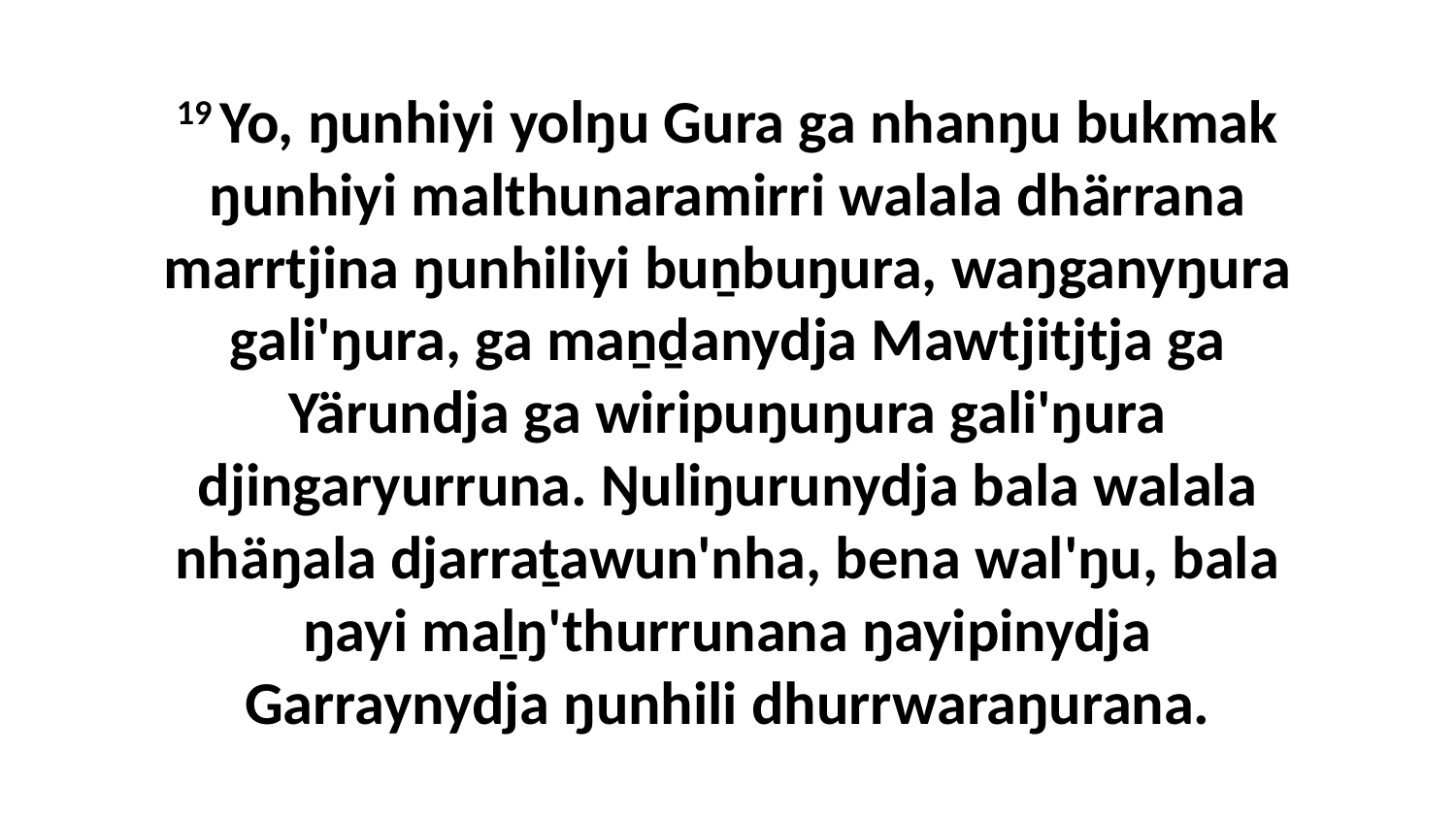

19 Yo, ŋunhiyi yolŋu Gura ga nhanŋu bukmak ŋunhiyi malthunaramirri walala dhärrana marrtjina ŋunhiliyi buṉbuŋura, waŋganyŋura gali'ŋura, ga maṉḏanydja Mawtjitjtja ga Yärundja ga wiripuŋuŋura gali'ŋura djingaryurruna. Ŋuliŋurunydja bala walala nhäŋala djarraṯawun'nha, bena wal'ŋu, bala ŋayi maḻŋ'thurrunana ŋayipinydja Garraynydja ŋunhili dhurrwaraŋurana.